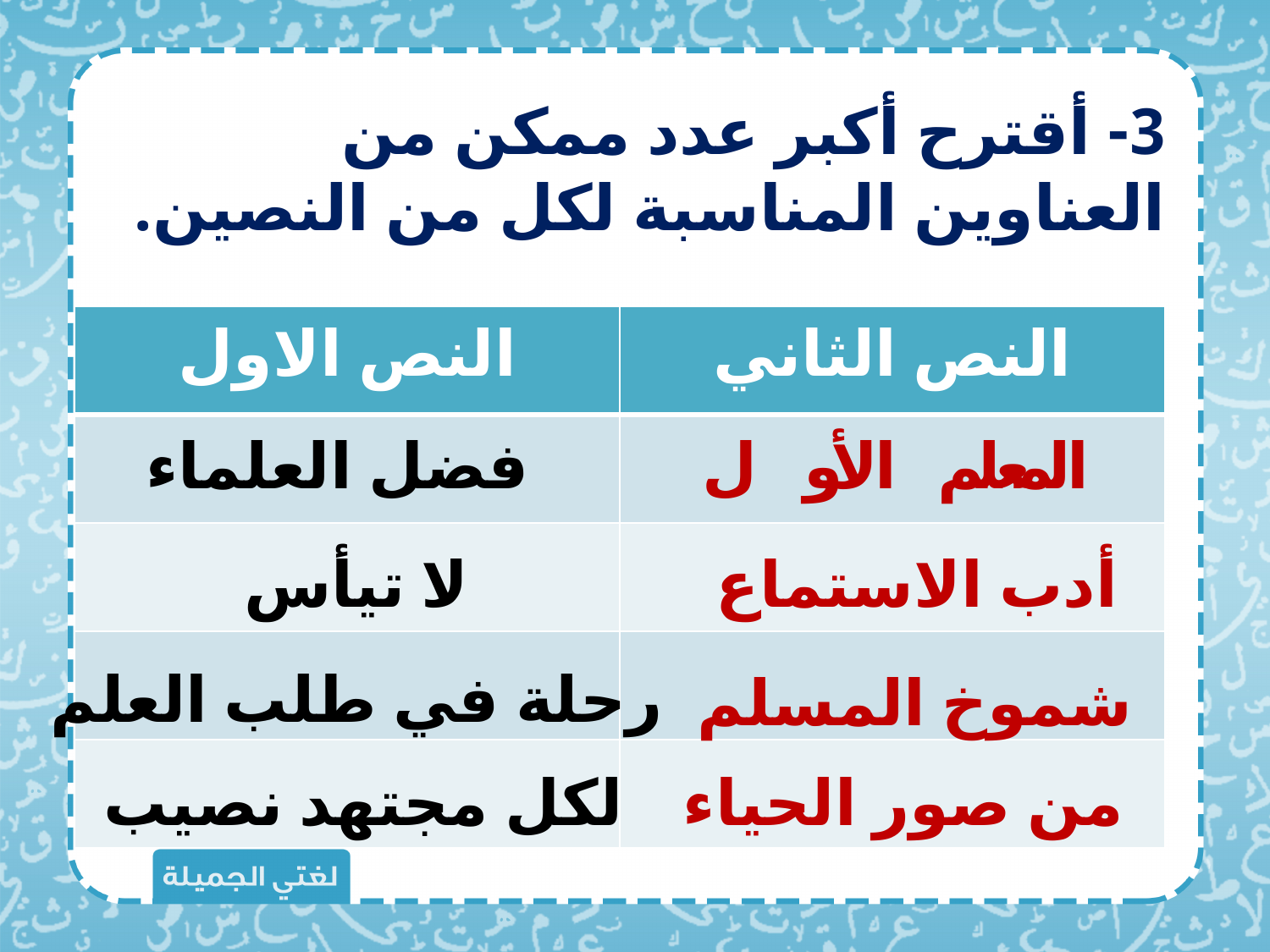

3- أقترح أكبر عدد ممكن من العناوين المناسبة لكل من النصين.
| النص الاول | النص الثاني |
| --- | --- |
|  |  |
|  |  |
|  |  |
|  |  |
فضل العلماء
المعلم الأول ﷺ
أدب الاستماع
لا تيأس
 رحلة في طلب العلم
شموخ المسلم
لكل مجتهد نصيب
من صور الحياء